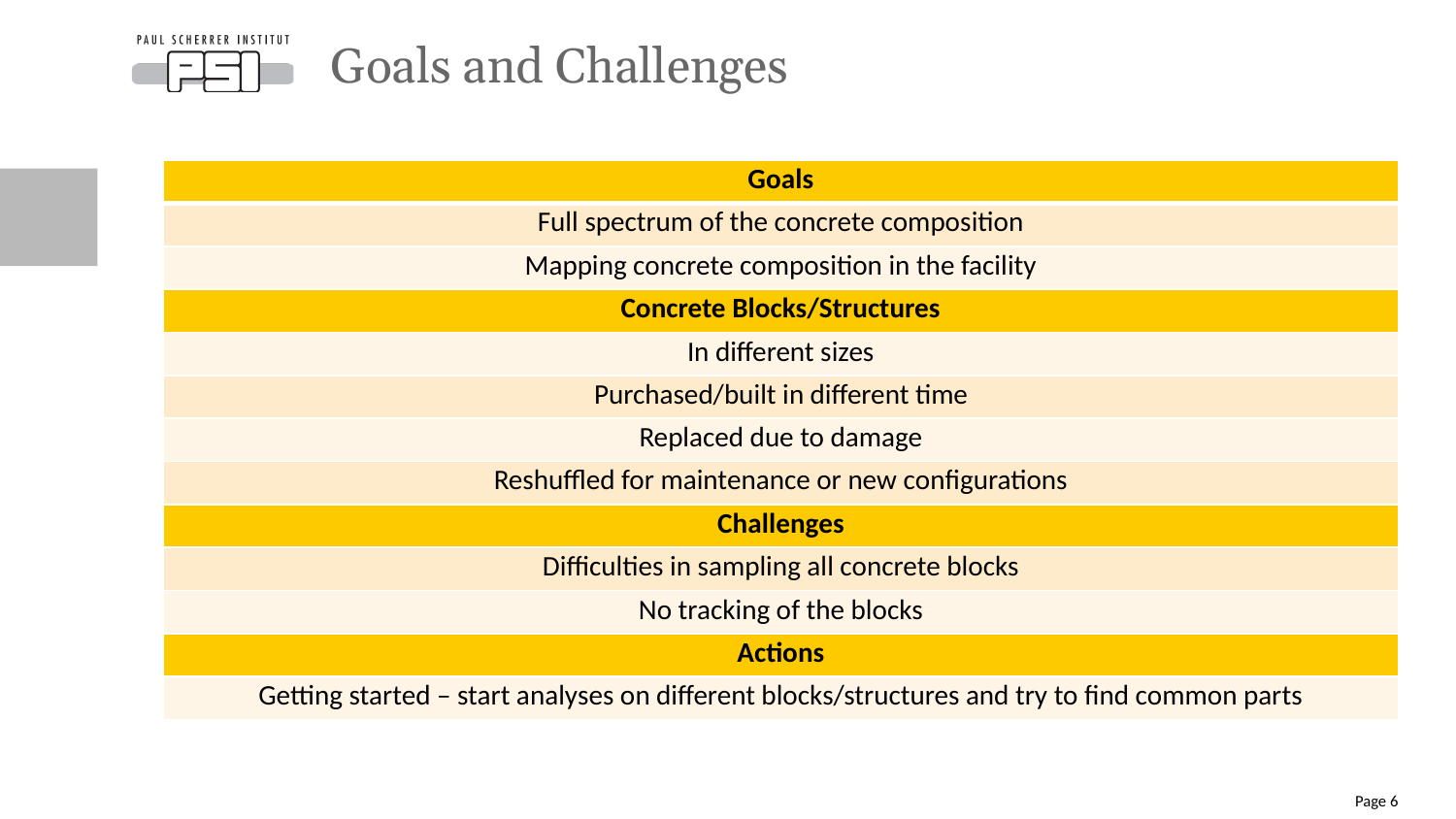

# Goals and Challenges
| Goals |
| --- |
| Full spectrum of the concrete composition |
| Mapping concrete composition in the facility |
| Concrete Blocks/Structures |
| In different sizes |
| Purchased/built in different time |
| Replaced due to damage |
| Reshuffled for maintenance or new configurations |
| Challenges |
| Difficulties in sampling all concrete blocks |
| No tracking of the blocks |
| Actions |
| Getting started – start analyses on different blocks/structures and try to find common parts |

Page 6